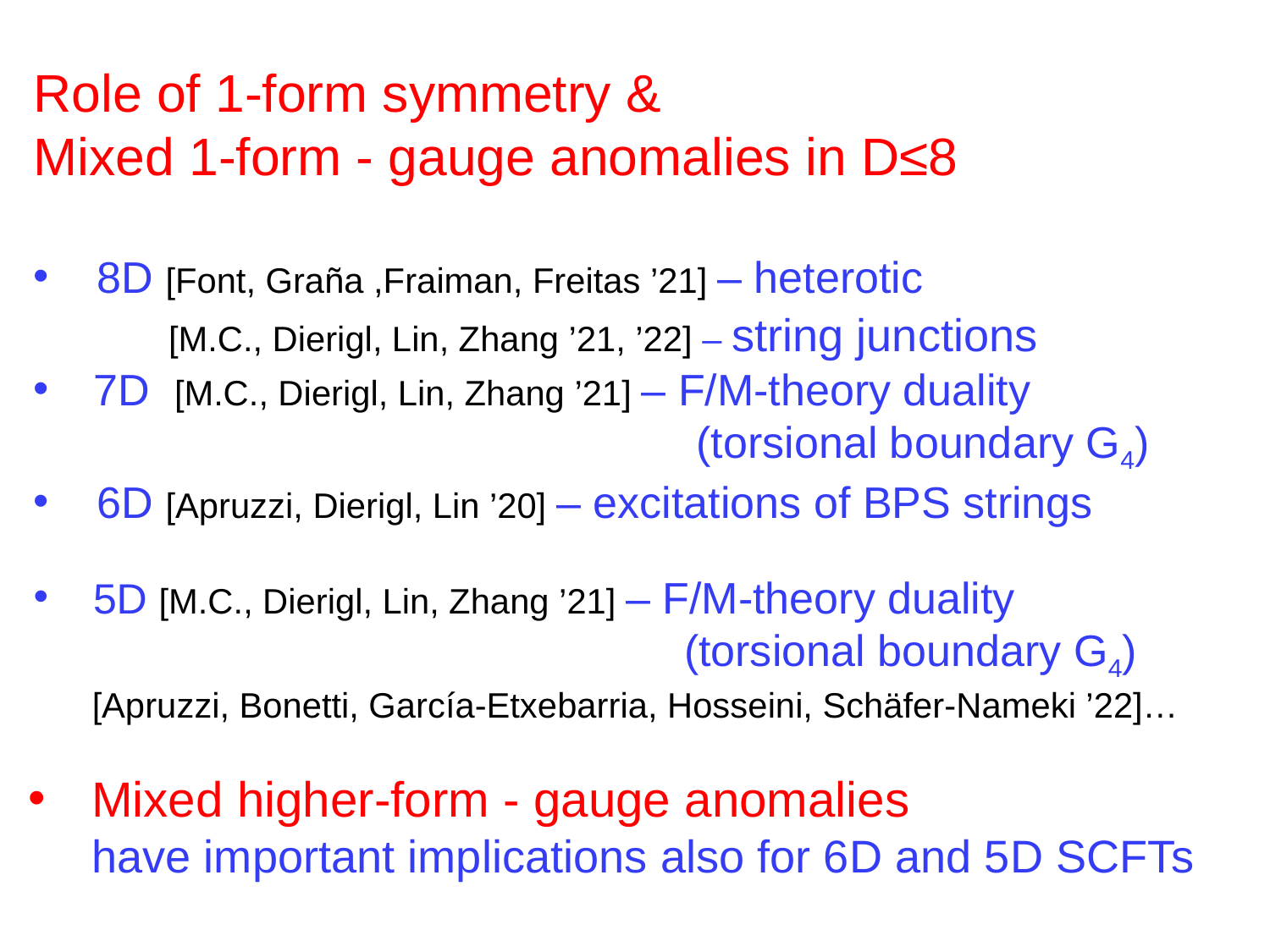

Role of 1-form symmetry &
Mixed 1-form - gauge anomalies in D≤8

8D [Font, Graña ,Fraiman, Freitas ’21] – heterotic
           [M.C., Dierigl, Lin, Zhang ’21, ’22] – string junctions
 7D  [M.C., Dierigl, Lin, Zhang ’21] – F/M-theory duality
                                                      (torsional boundary G4)
6D [Apruzzi, Dierigl, Lin ’20] – excitations of BPS strings

 5D [M.C., Dierigl, Lin, Zhang ’21] – F/M-theory duality
                                                     (torsional boundary G4)
      [Apruzzi, Bonetti, García-Etxebarria, Hosseini, Schäfer-Nameki ’22]…
Mixed higher-form - gauge anomalies
     have important implications also for 6D and 5D SCFTs